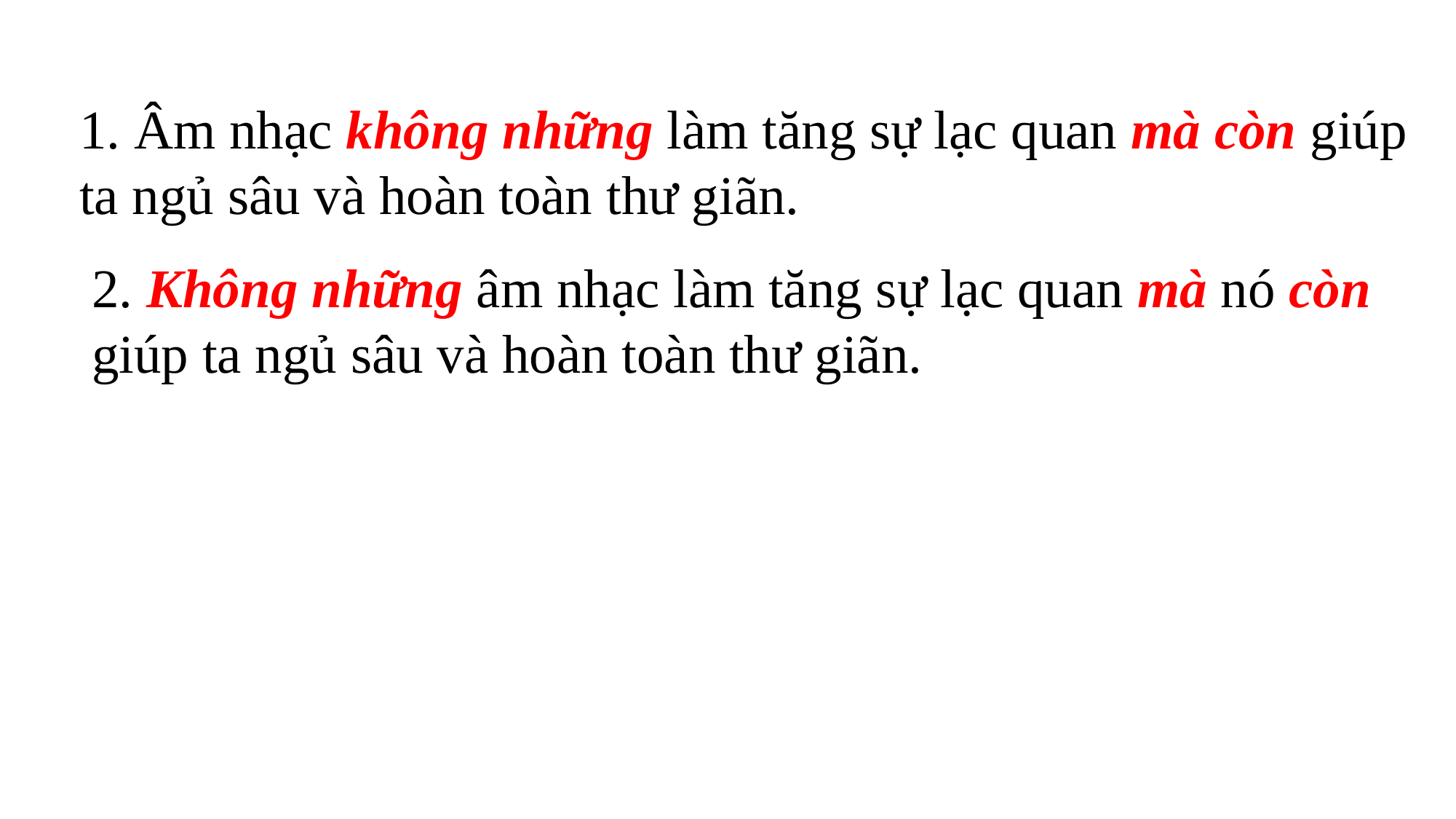

1. Âm nhạc không những làm tăng sự lạc quan mà còn giúp ta ngủ sâu và hoàn toàn thư giãn.
2. Không những âm nhạc làm tăng sự lạc quan mà nó còn giúp ta ngủ sâu và hoàn toàn thư giãn.